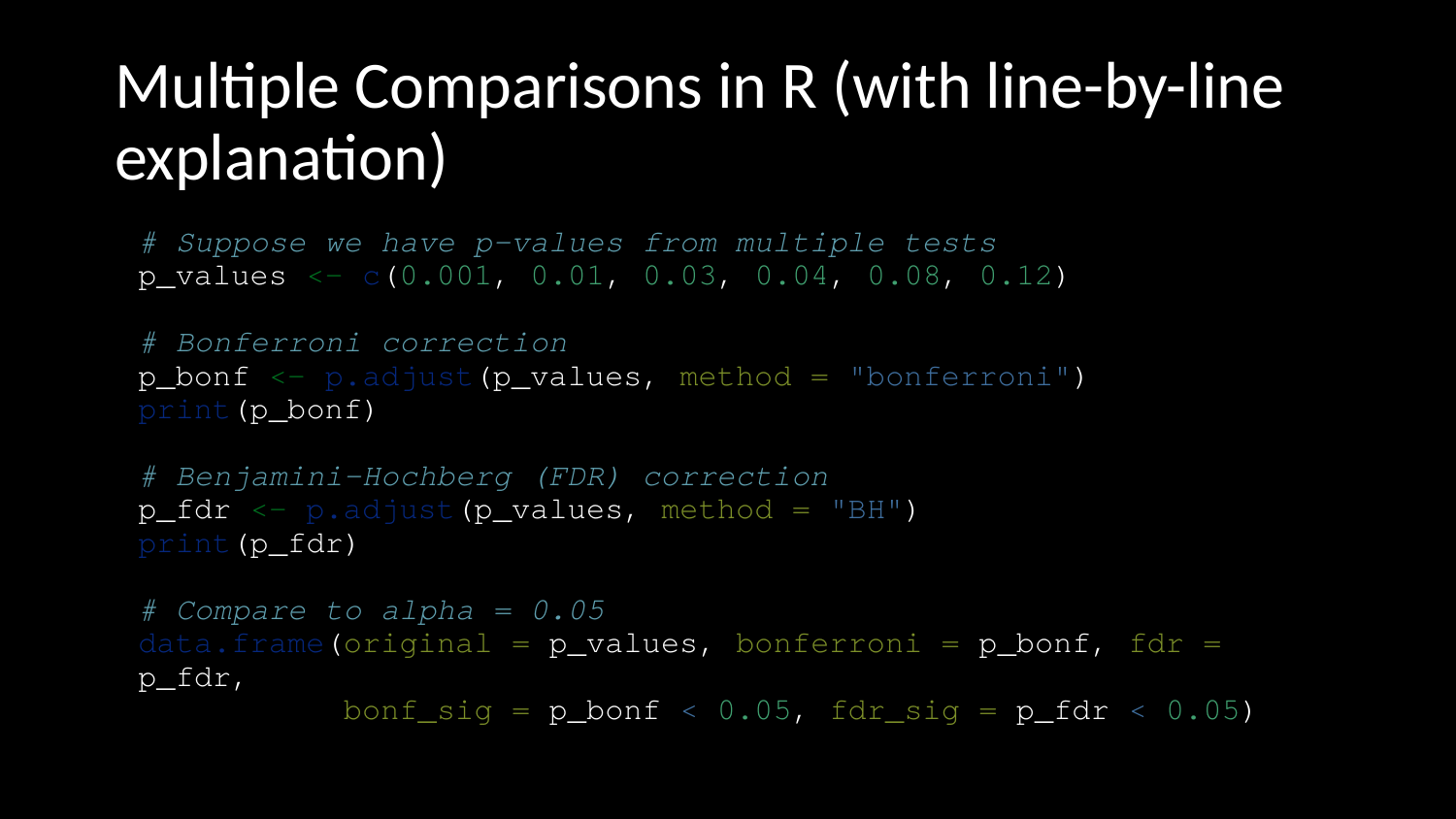

# Multiple Comparisons in R (with line-by-line explanation)
# Suppose we have p-values from multiple tests p_values <- c(0.001, 0.01, 0.03, 0.04, 0.08, 0.12) # Bonferroni correction p_bonf <- p.adjust(p_values, method = "bonferroni") print(p_bonf) # Benjamini-Hochberg (FDR) correction p_fdr <- p.adjust(p_values, method = "BH") print(p_fdr) # Compare to alpha = 0.05 data.frame(original = p_values, bonferroni = p_bonf, fdr = p_fdr, bonf_sig = p_bonf < 0.05, fdr_sig = p_fdr < 0.05)